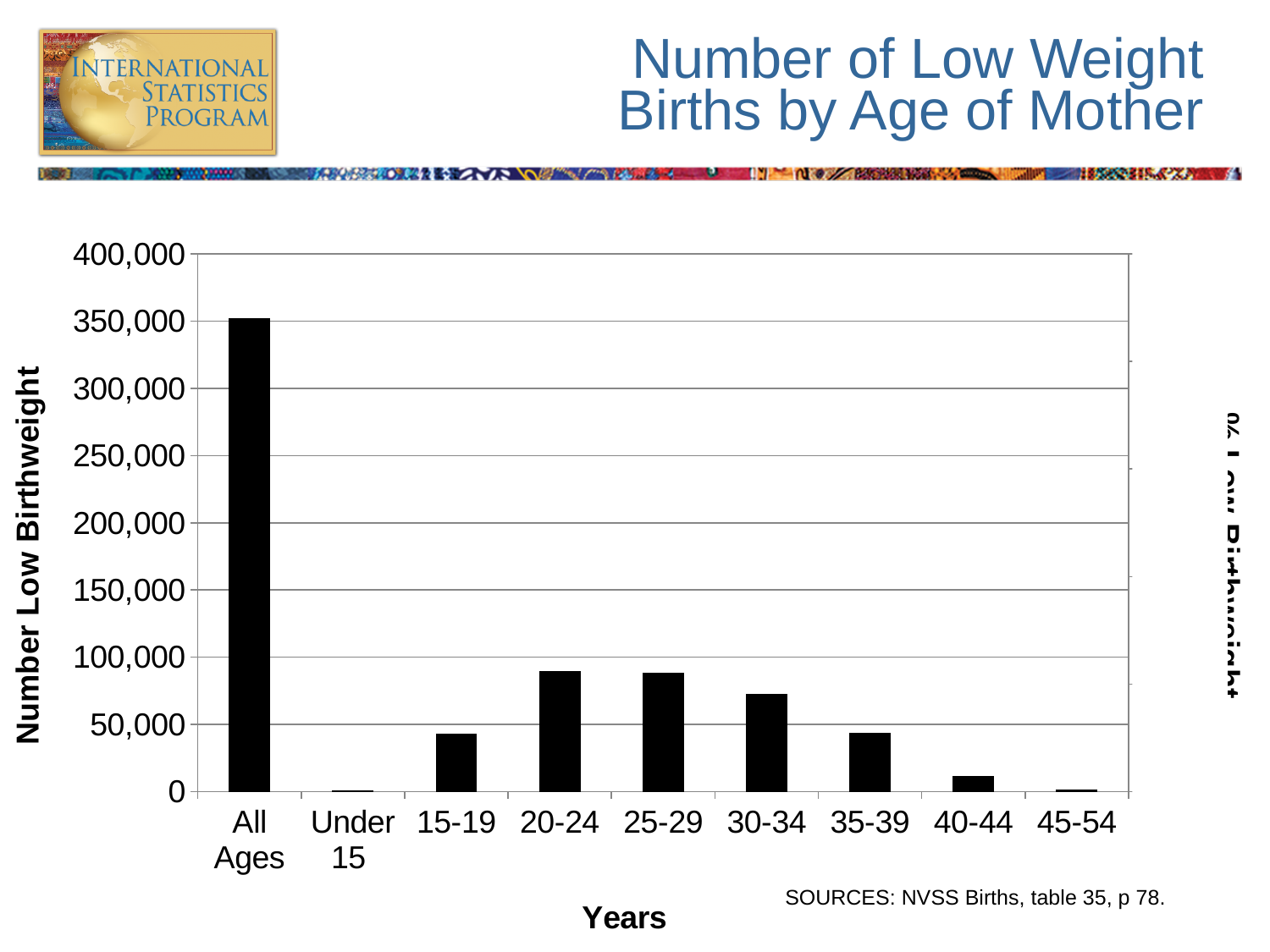

# Number of Low Weight Births by Age of Mother

### Chart

| Category | Number Low Birthweight | % low Birthweight |
|---|---|---|
| All Ages | 351974.0 | 8.3 |
| Under 15  | 856.0 | 13.4 |
| 15-19 | 43369.0 | 10.0 |
| 20-24 | 89982.0 | 8.3 |
| 25-29 | 88386.0 | 7.5 |
| 30-34 | 72524.0 | 7.6 |
| 35-39 | 43855.0 | 8.8 |
| 40-44 | 11589.0 | 11.0 |
| 45-54 | 1413.0 | 20.3 |

SOURCES: NVSS Births, table 35, p 78.